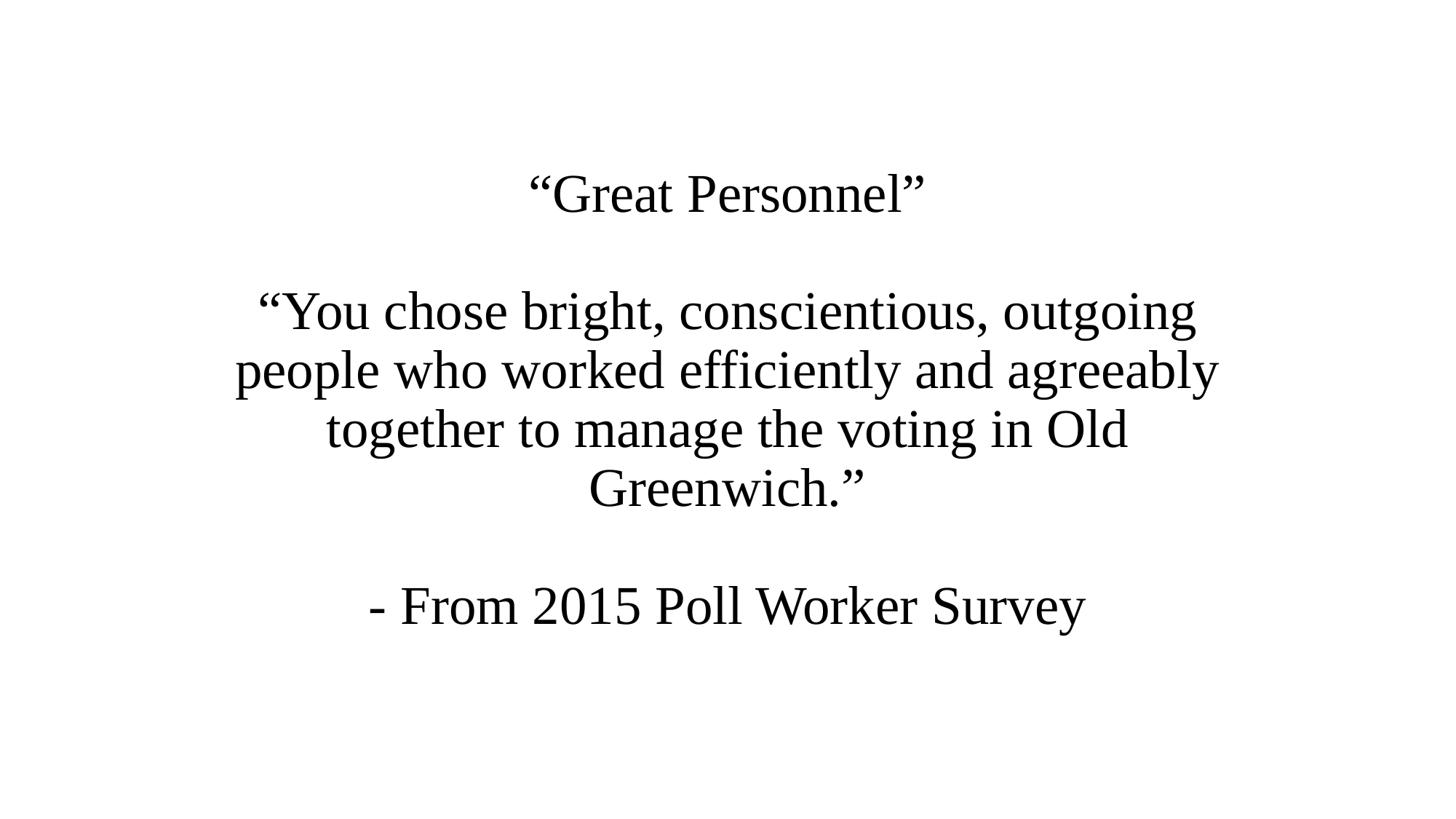

# “Great Personnel” “You chose bright, conscientious, outgoing people who worked efficiently and agreeably together to manage the voting in Old Greenwich.” - From 2015 Poll Worker Survey